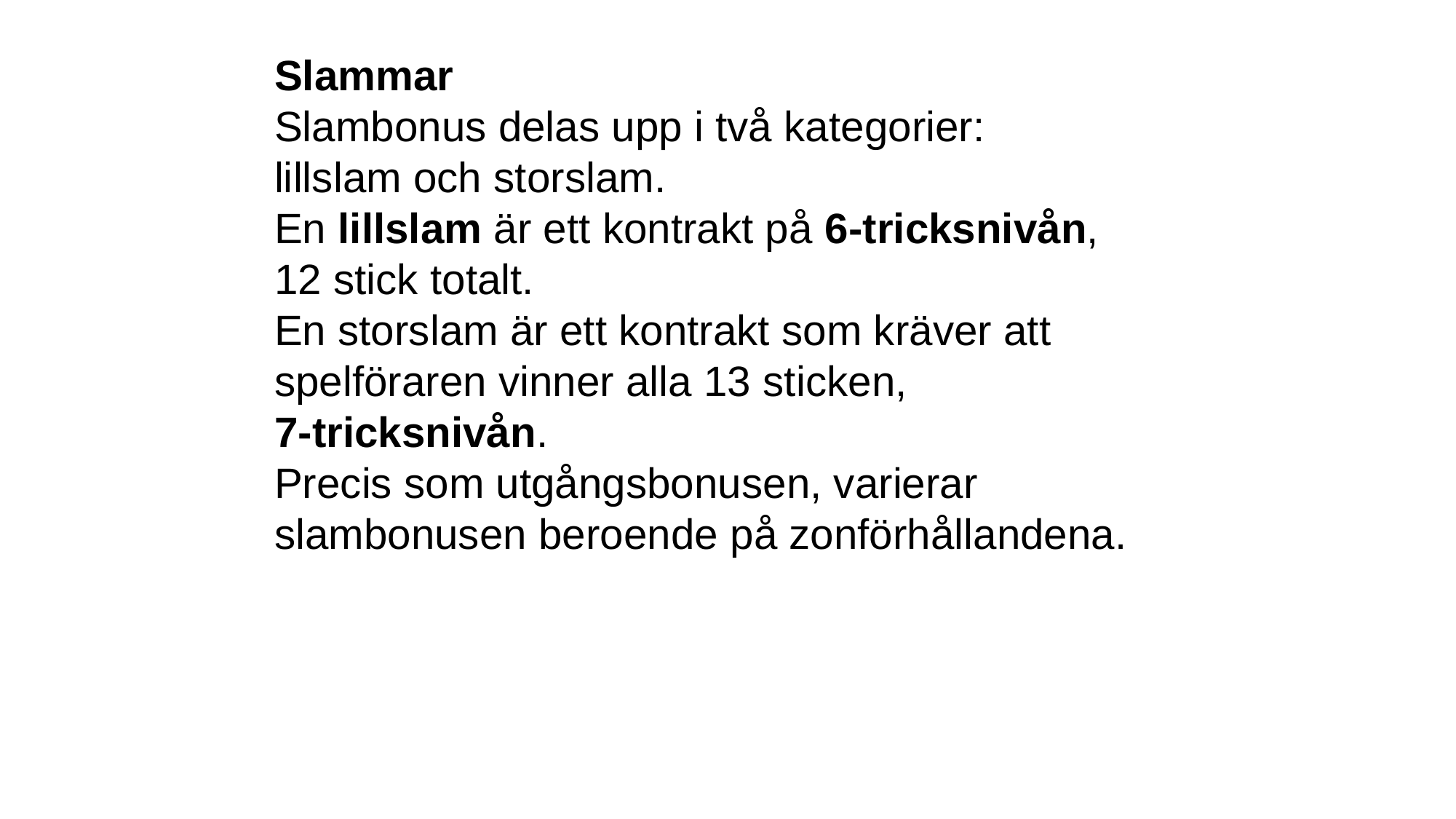

Slammar
Slambonus delas upp i två kategorier:
lillslam och storslam.
En lillslam är ett kontrakt på 6-tricksnivån, 12 stick totalt.
En storslam är ett kontrakt som kräver att spelföraren vinner alla 13 sticken,
7-tricksnivån.
Precis som utgångsbonusen, varierar slambonusen beroende på zonförhållandena.